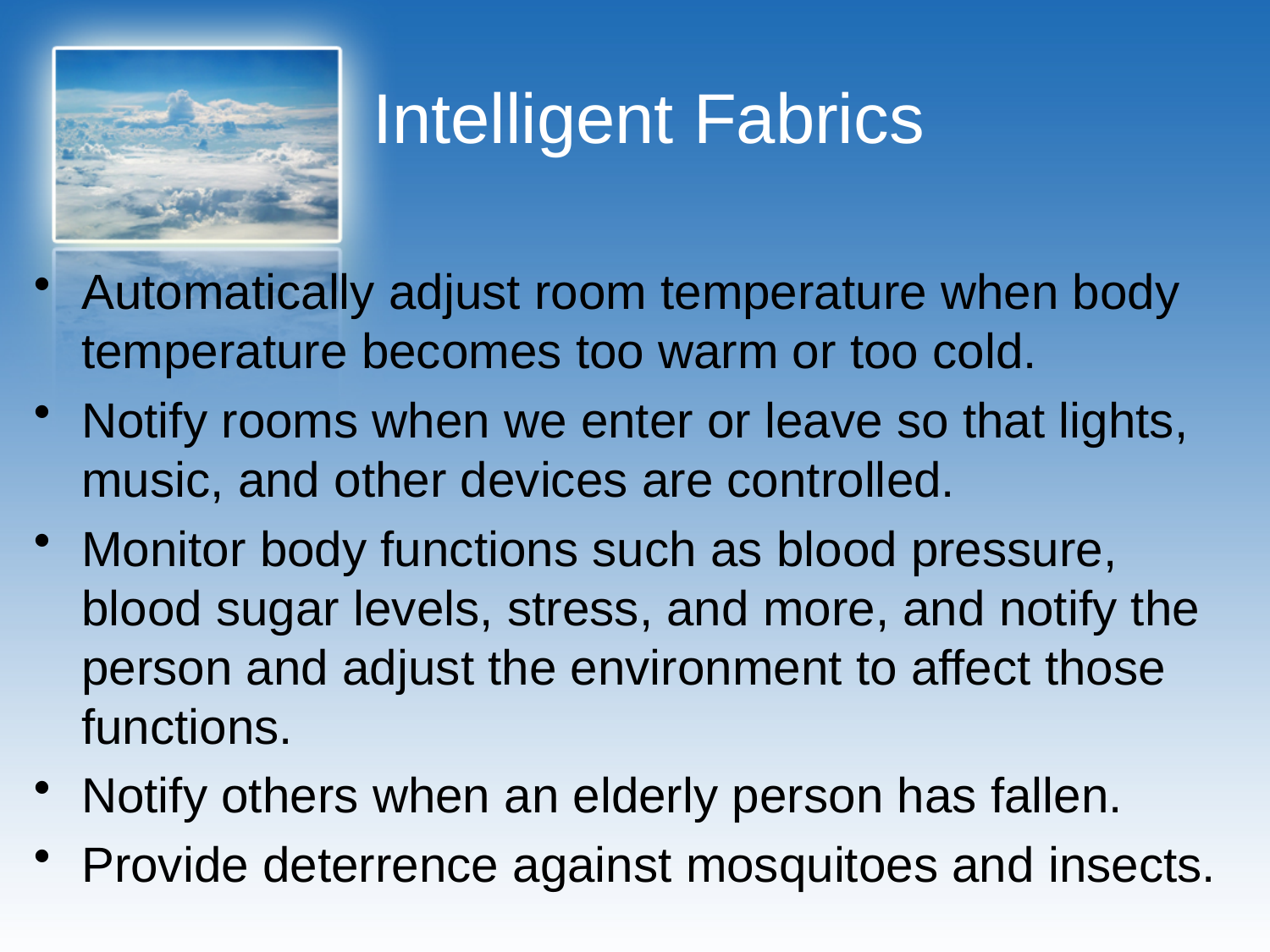

# Intelligent Fabrics
Automatically adjust room temperature when body temperature becomes too warm or too cold.
Notify rooms when we enter or leave so that lights, music, and other devices are controlled.
Monitor body functions such as blood pressure, blood sugar levels, stress, and more, and notify the person and adjust the environment to affect those functions.
Notify others when an elderly person has fallen.
Provide deterrence against mosquitoes and insects.